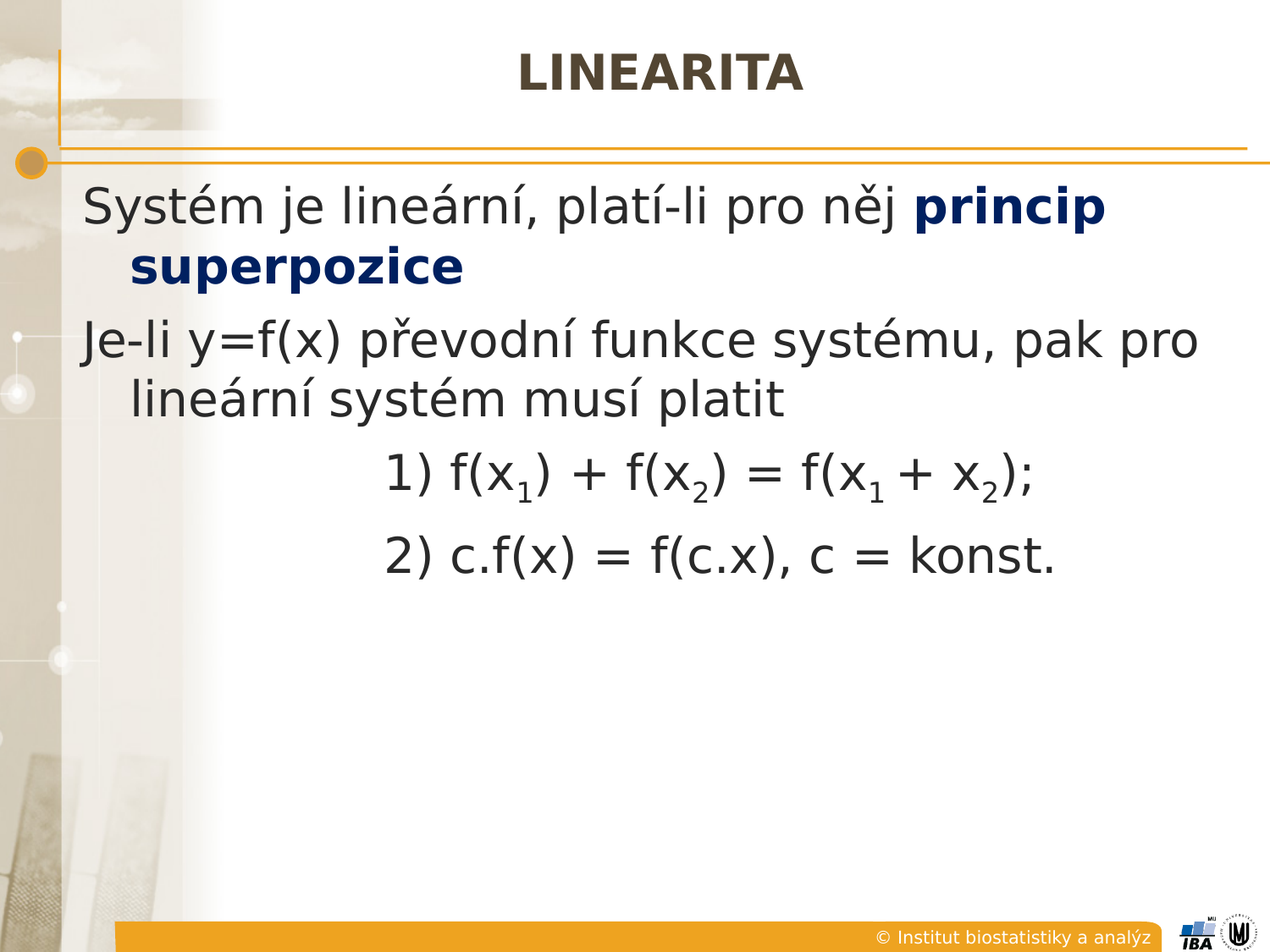

# LINEARITA
Systém je lineární, platí-li pro něj princip superpozice
Je-li y=f(x) převodní funkce systému, pak pro lineární systém musí platit
			1) f(x1) + f(x2) = f(x1 + x2);
			2) c.f(x) = f(c.x), c = konst.